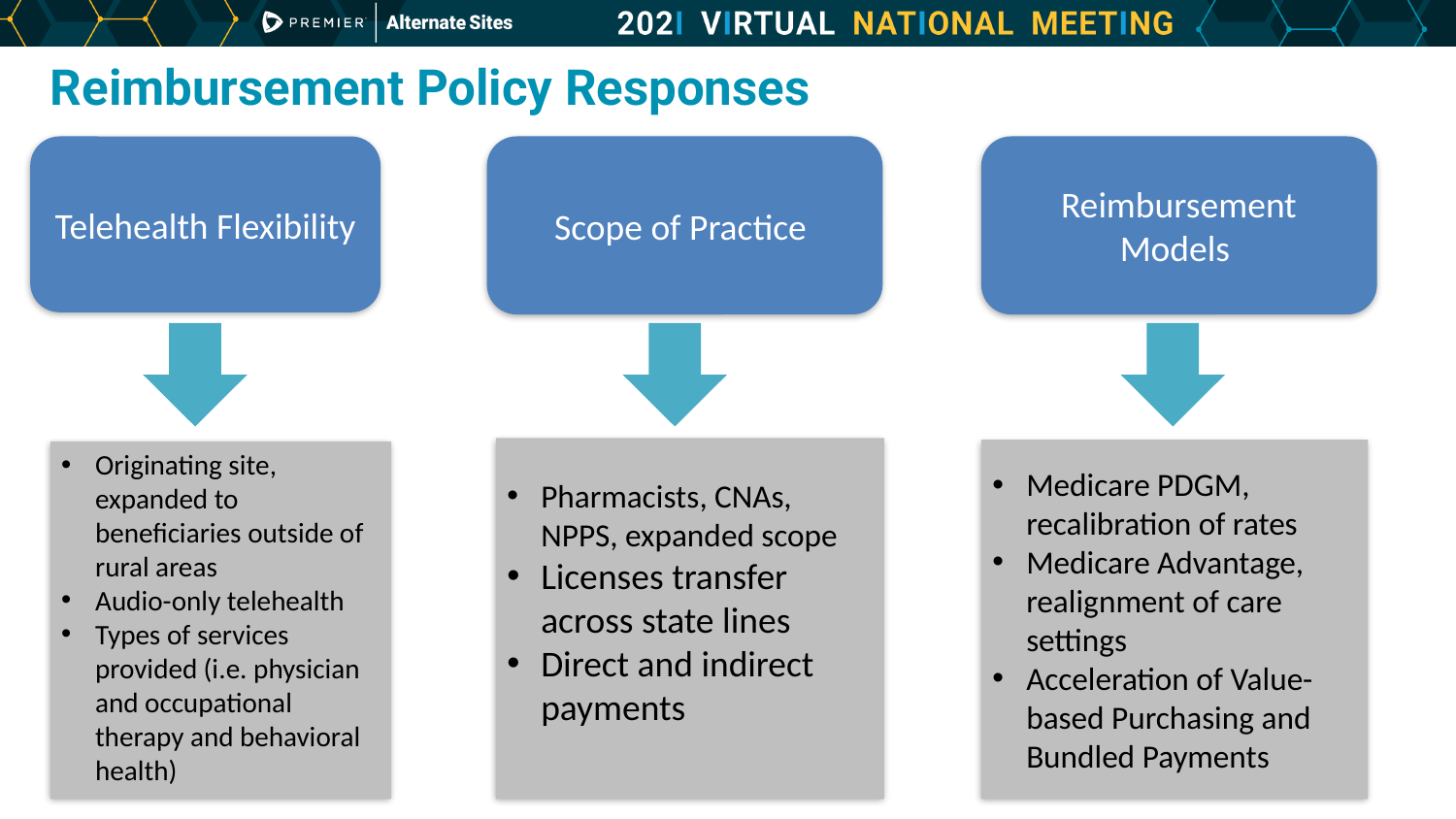

# Reimbursement Policy Responses
Telehealth Flexibility
Scope of Practice
Reimbursement Models

Pharmacists, CNAs, NPPS, expanded scope
Licenses transfer across state lines
Direct and indirect payments

Medicare PDGM, recalibration of rates
Medicare Advantage, realignment of care settings
Acceleration of Value-based Purchasing and Bundled Payments
Originating site, expanded to beneficiaries outside of rural areas
Audio-only telehealth
Types of services provided (i.e. physician and occupational therapy and behavioral health)